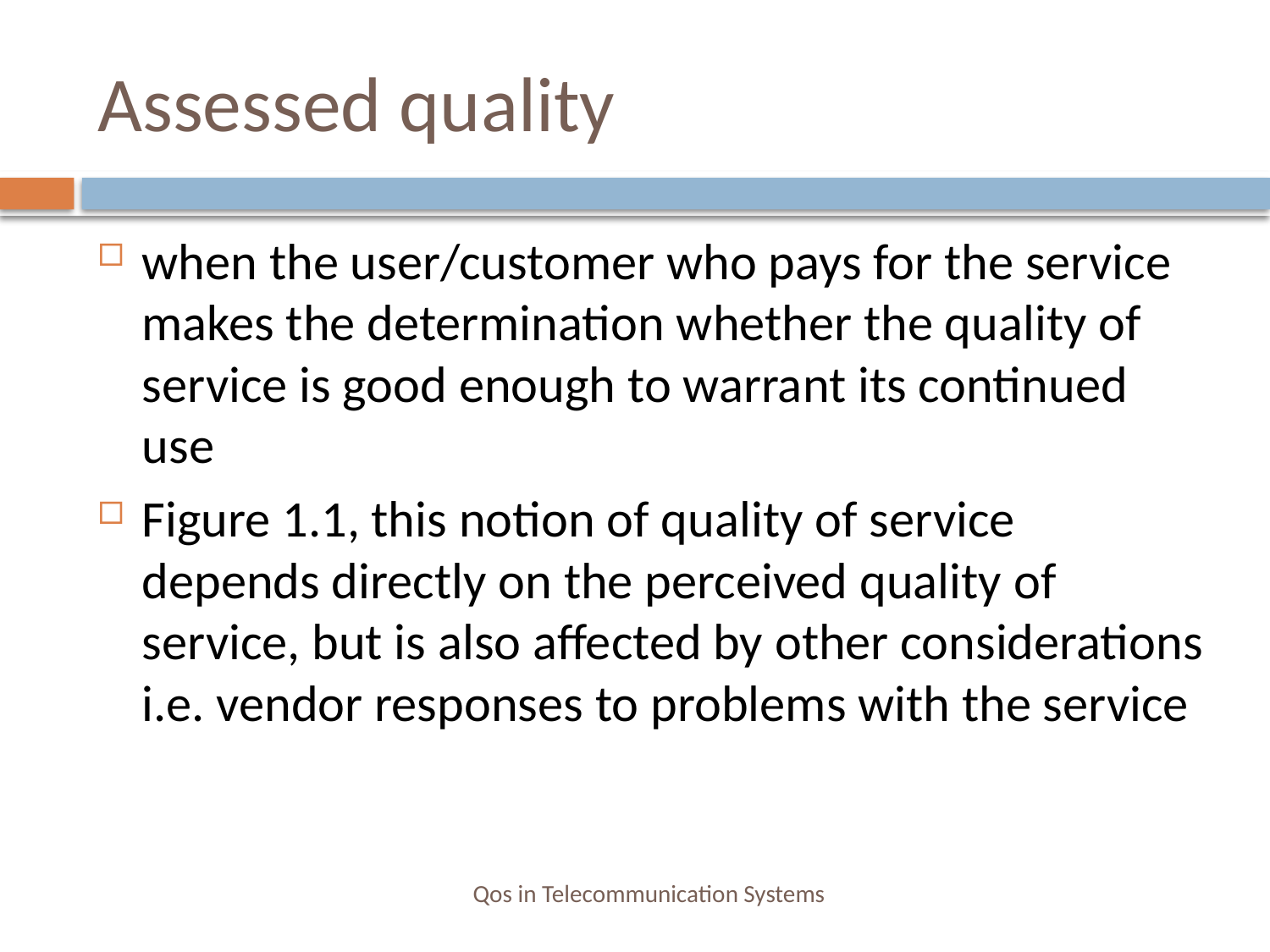

# Assessed quality
when the user/customer who pays for the service makes the determination whether the quality of service is good enough to warrant its continued use
Figure 1.1, this notion of quality of service depends directly on the perceived quality of service, but is also affected by other considerations i.e. vendor responses to problems with the service
Qos in Telecommunication Systems